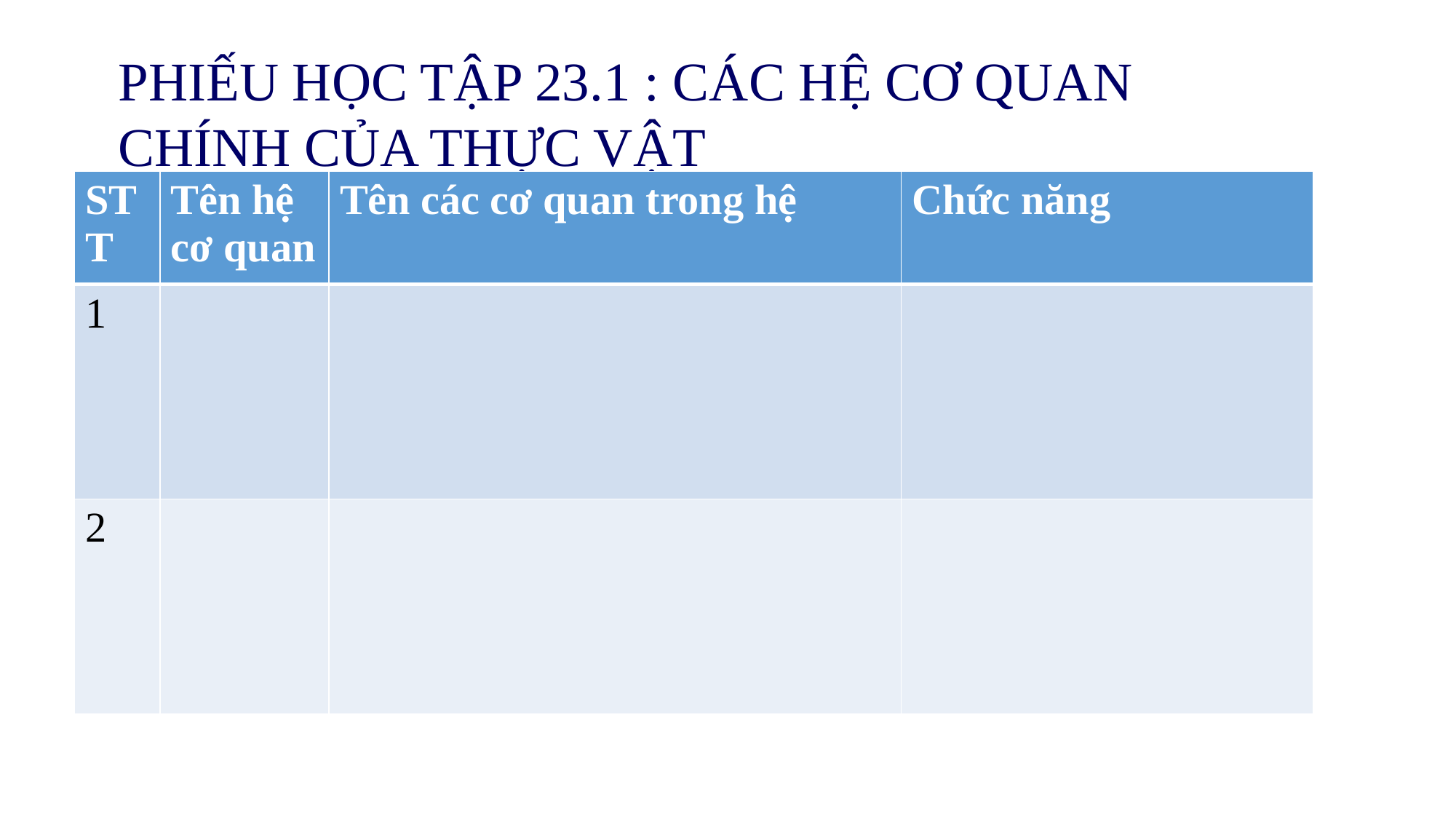

PHIẾU HỌC TẬP 23.1 : CÁC HỆ CƠ QUAN CHÍNH CỦA THỰC VẬT
| STT | Tên hệ cơ quan | Tên các cơ quan trong hệ | Chức năng |
| --- | --- | --- | --- |
| 1 |  |  |  |
| 2 |  |  |  |